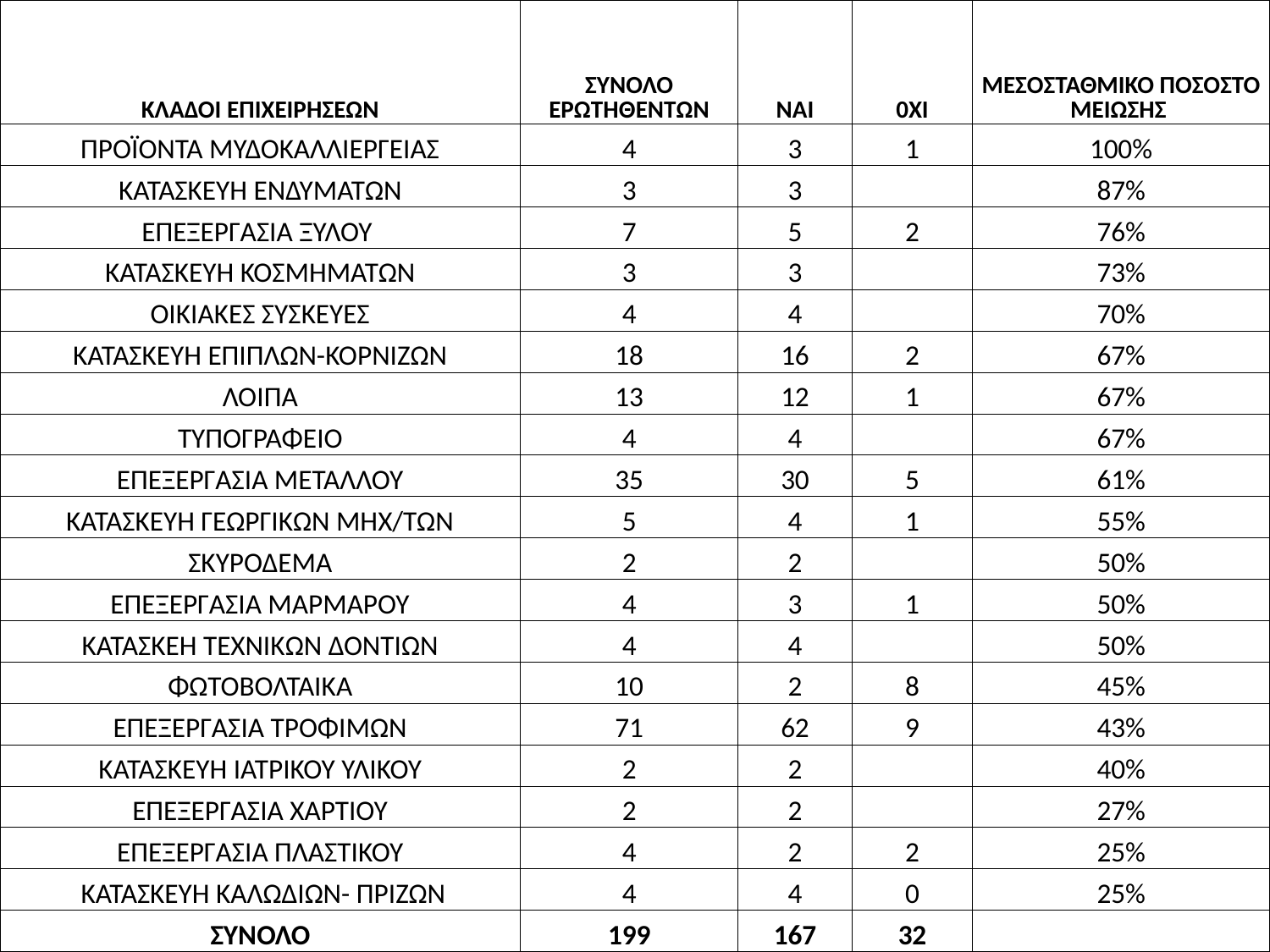

| ΚΛΑΔΟΙ ΕΠΙΧΕΙΡΗΣΕΩΝ | ΣΥΝΟΛΟ ΕΡΩΤΗΘΕΝΤΩΝ | ΝΑΙ | 0ΧΙ | ΜΕΣΟΣΤΑΘΜΙΚΟ ΠΟΣΟΣΤΟ ΜΕΙΩΣΗΣ |
| --- | --- | --- | --- | --- |
| ΠΡΟΪΟΝΤΑ ΜΥΔΟΚΑΛΛΙΕΡΓΕΙΑΣ | 4 | 3 | 1 | 100% |
| ΚΑΤΑΣΚΕΥΗ ΕΝΔΥΜΑΤΩΝ | 3 | 3 |  | 87% |
| ΕΠΕΞΕΡΓΑΣΙΑ ΞΥΛΟΥ | 7 | 5 | 2 | 76% |
| ΚΑΤΑΣΚΕΥΗ ΚΟΣΜΗΜΑΤΩΝ | 3 | 3 |  | 73% |
| ΟΙΚΙΑΚΕΣ ΣΥΣΚΕΥΕΣ | 4 | 4 |  | 70% |
| ΚΑΤΑΣΚΕΥΗ ΕΠΙΠΛΩΝ-ΚΟΡΝΙΖΩΝ | 18 | 16 | 2 | 67% |
| ΛΟΙΠΑ | 13 | 12 | 1 | 67% |
| ΤΥΠΟΓΡΑΦΕΙΟ | 4 | 4 |  | 67% |
| ΕΠΕΞΕΡΓΑΣΙΑ ΜΕΤΑΛΛΟΥ | 35 | 30 | 5 | 61% |
| ΚΑΤΑΣΚΕΥΗ ΓΕΩΡΓΙΚΩΝ ΜΗΧ/ΤΩΝ | 5 | 4 | 1 | 55% |
| ΣΚΥΡΟΔΕΜΑ | 2 | 2 |  | 50% |
| ΕΠΕΞΕΡΓΑΣΙΑ ΜΑΡΜΑΡΟΥ | 4 | 3 | 1 | 50% |
| ΚΑΤΑΣΚΕΗ ΤΕΧΝΙΚΩΝ ΔΟΝΤΙΩΝ | 4 | 4 |  | 50% |
| ΦΩΤΟΒΟΛΤΑΙΚΑ | 10 | 2 | 8 | 45% |
| ΕΠΕΞΕΡΓΑΣΙΑ ΤΡΟΦΙΜΩΝ | 71 | 62 | 9 | 43% |
| ΚΑΤΑΣΚΕΥΗ ΙΑΤΡΙΚΟΥ ΥΛΙΚΟΥ | 2 | 2 |  | 40% |
| ΕΠΕΞΕΡΓΑΣΙΑ ΧΑΡΤΙΟΥ | 2 | 2 |  | 27% |
| ΕΠΕΞΕΡΓΑΣΙΑ ΠΛΑΣΤΙΚΟΥ | 4 | 2 | 2 | 25% |
| ΚΑΤΑΣΚΕΥΗ ΚΑΛΩΔΙΩΝ- ΠΡΙΖΩΝ | 4 | 4 | 0 | 25% |
| ΣΥΝΟΛΟ | 199 | 167 | 32 |  |